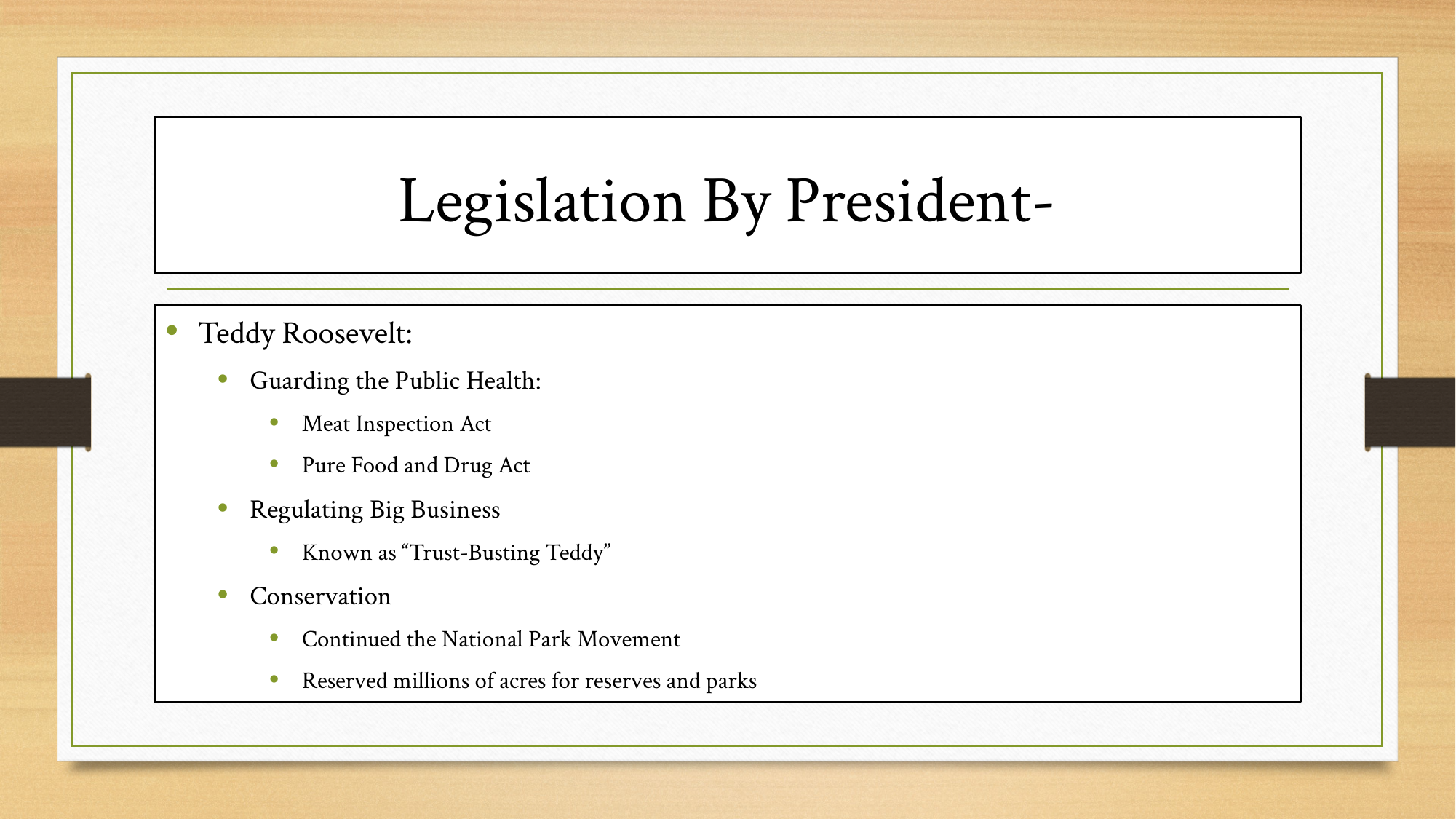

# Legislation By President-
Teddy Roosevelt:
Guarding the Public Health:
Meat Inspection Act
Pure Food and Drug Act
Regulating Big Business
Known as “Trust-Busting Teddy”
Conservation
Continued the National Park Movement
Reserved millions of acres for reserves and parks